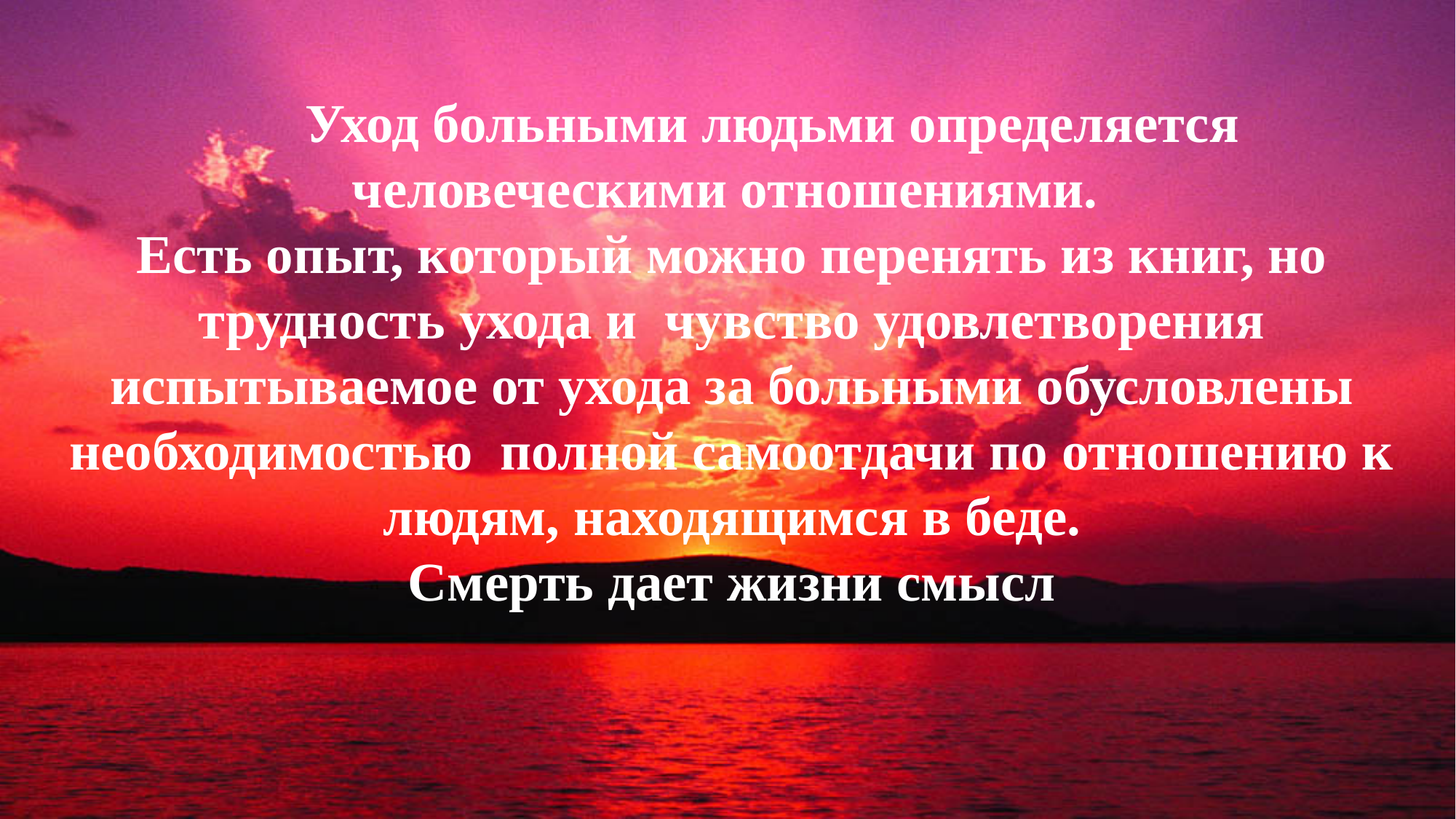

Уход больными людьми определяется человеческими отношениями.
Есть опыт, который можно перенять из книг, но трудность ухода и  чувство удовлетворения испытываемое от ухода за больными обусловлены необходимостью  полной самоотдачи по отношению к людям, находящимся в беде.
Смерть дает жизни смысл